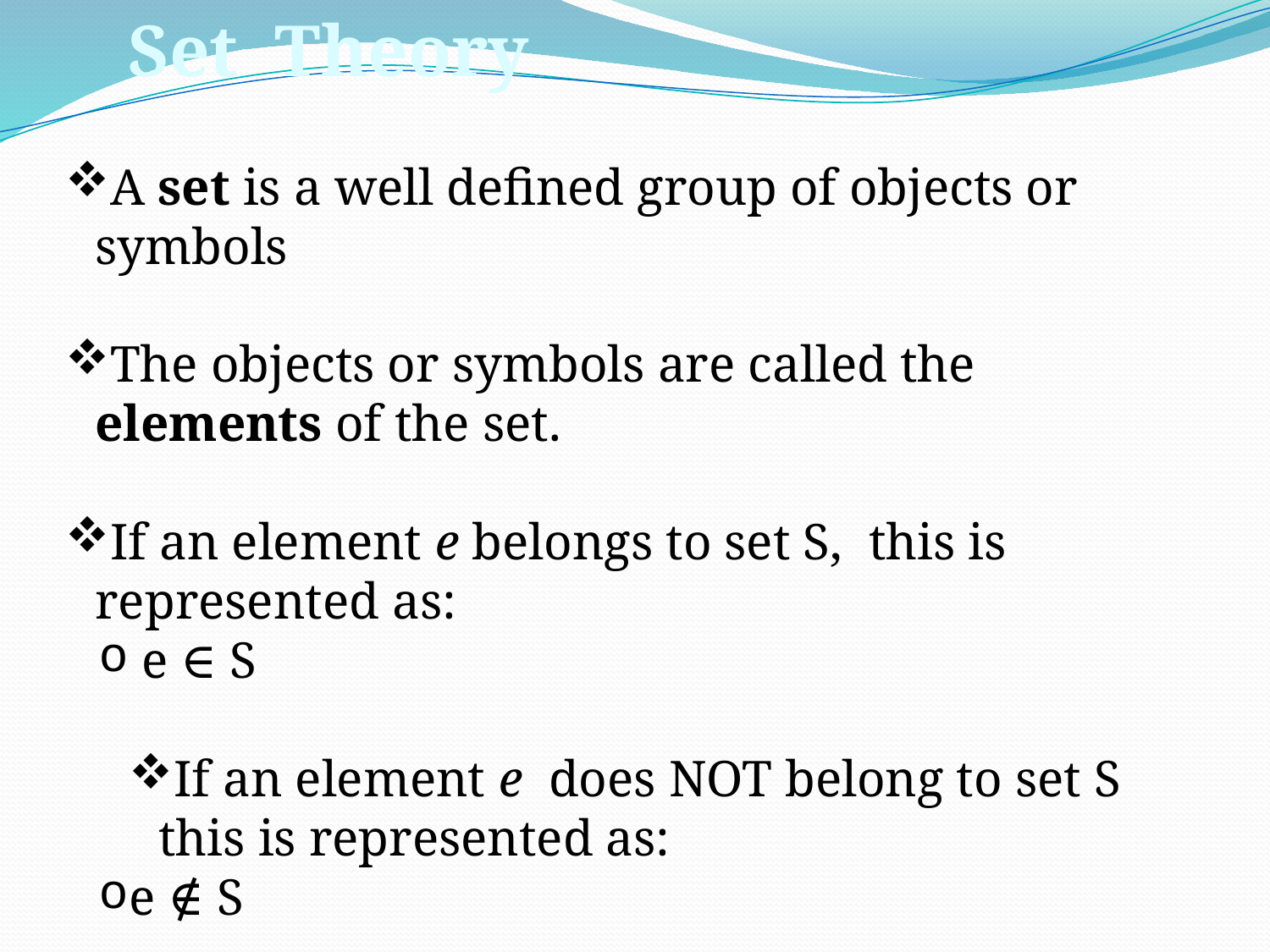

Set  Theory
A set is a well defined group of objects or symbols

The objects or symbols are called the elements of the set.

If an element e belongs to set S,  this is represented as:
 e ∈ S

If an element e  does NOT belong to set S this is represented as:
e ∉ S